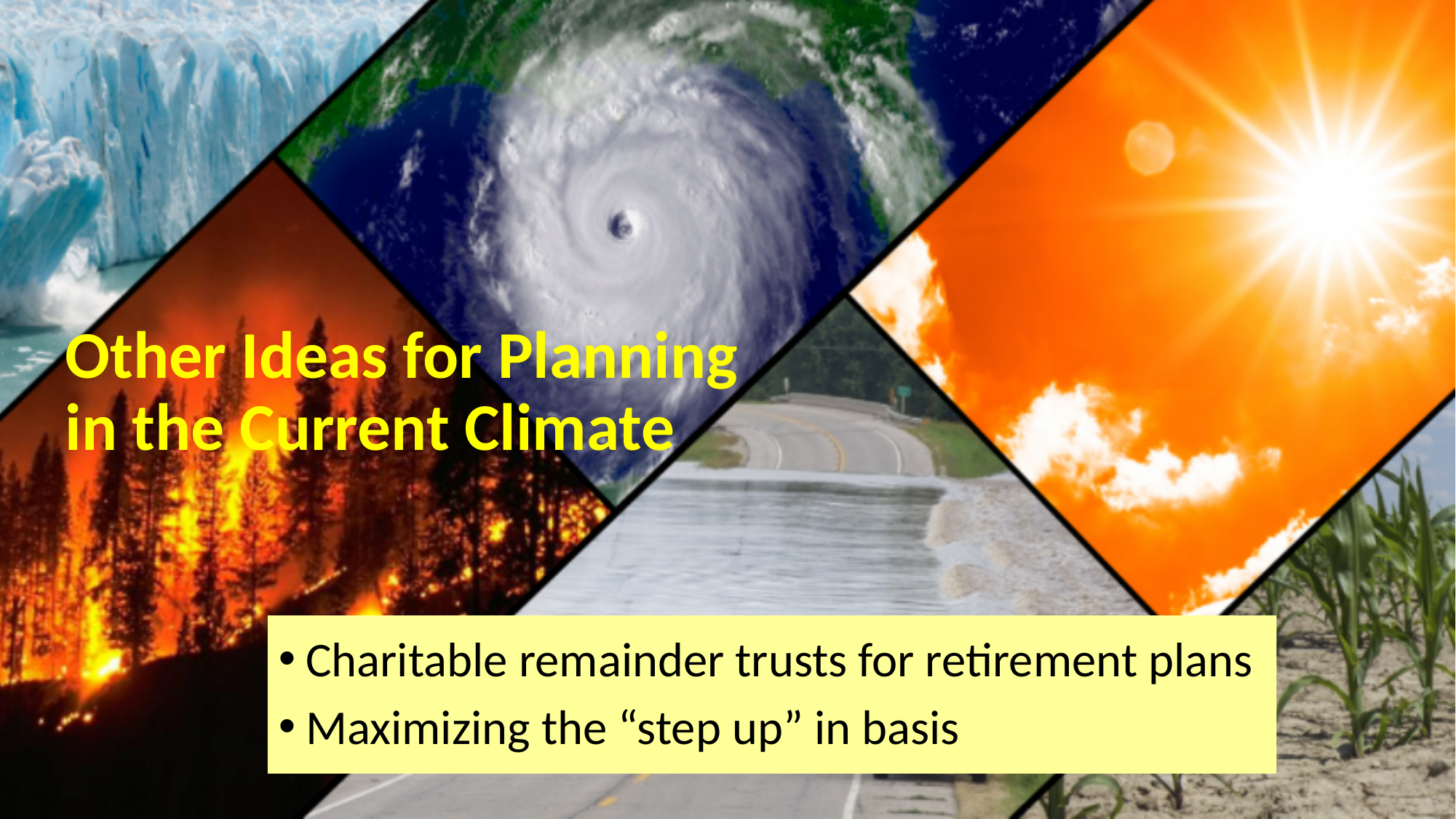

# Other Ideas for Planning in the Current Climate
Charitable remainder trusts for retirement plans
Maximizing the “step up” in basis